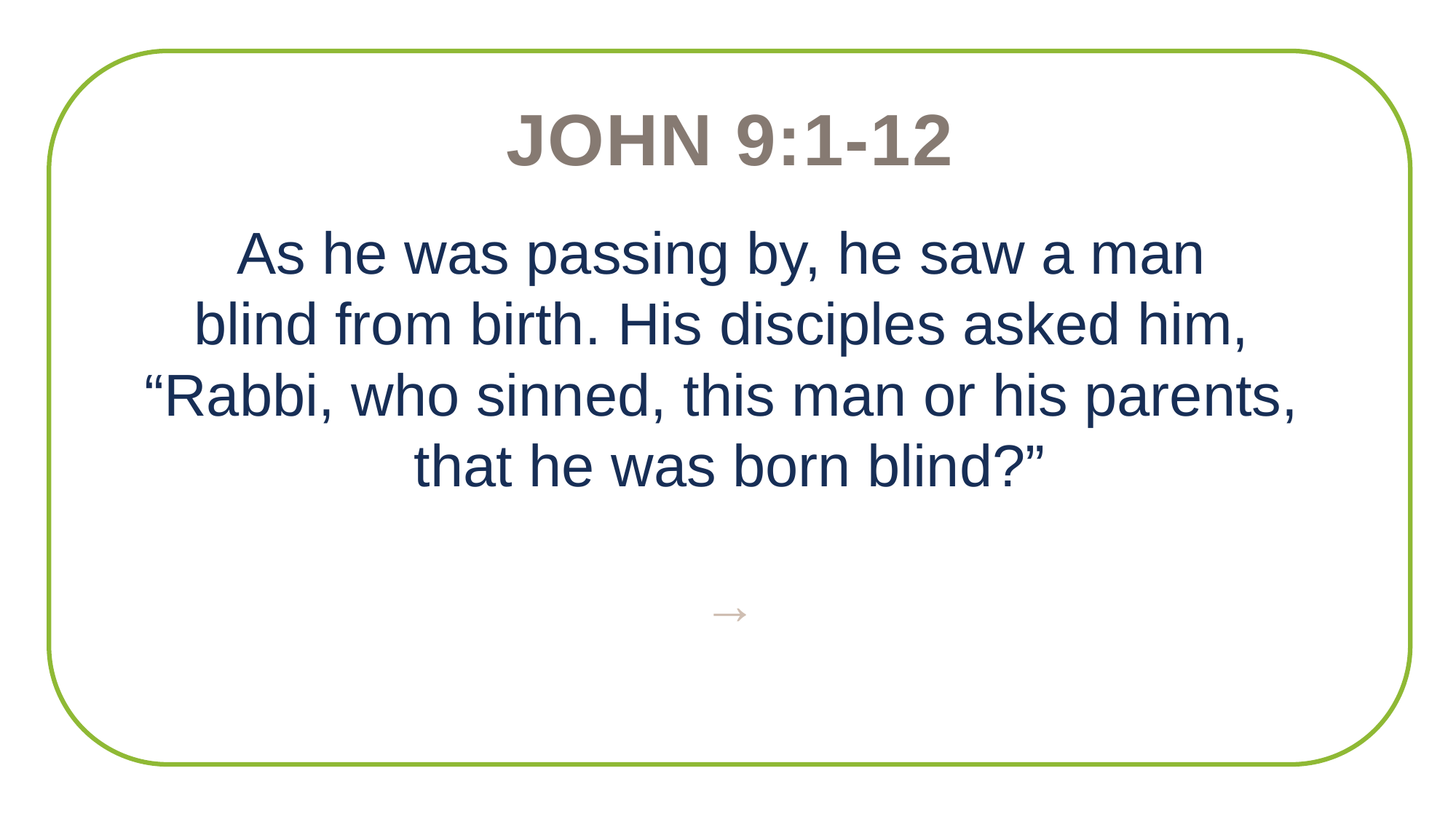

John 9:1-12
As he was passing by, he saw a man
blind from birth. His disciples asked him,
“Rabbi, who sinned, this man or his parents,
that he was born blind?”

→